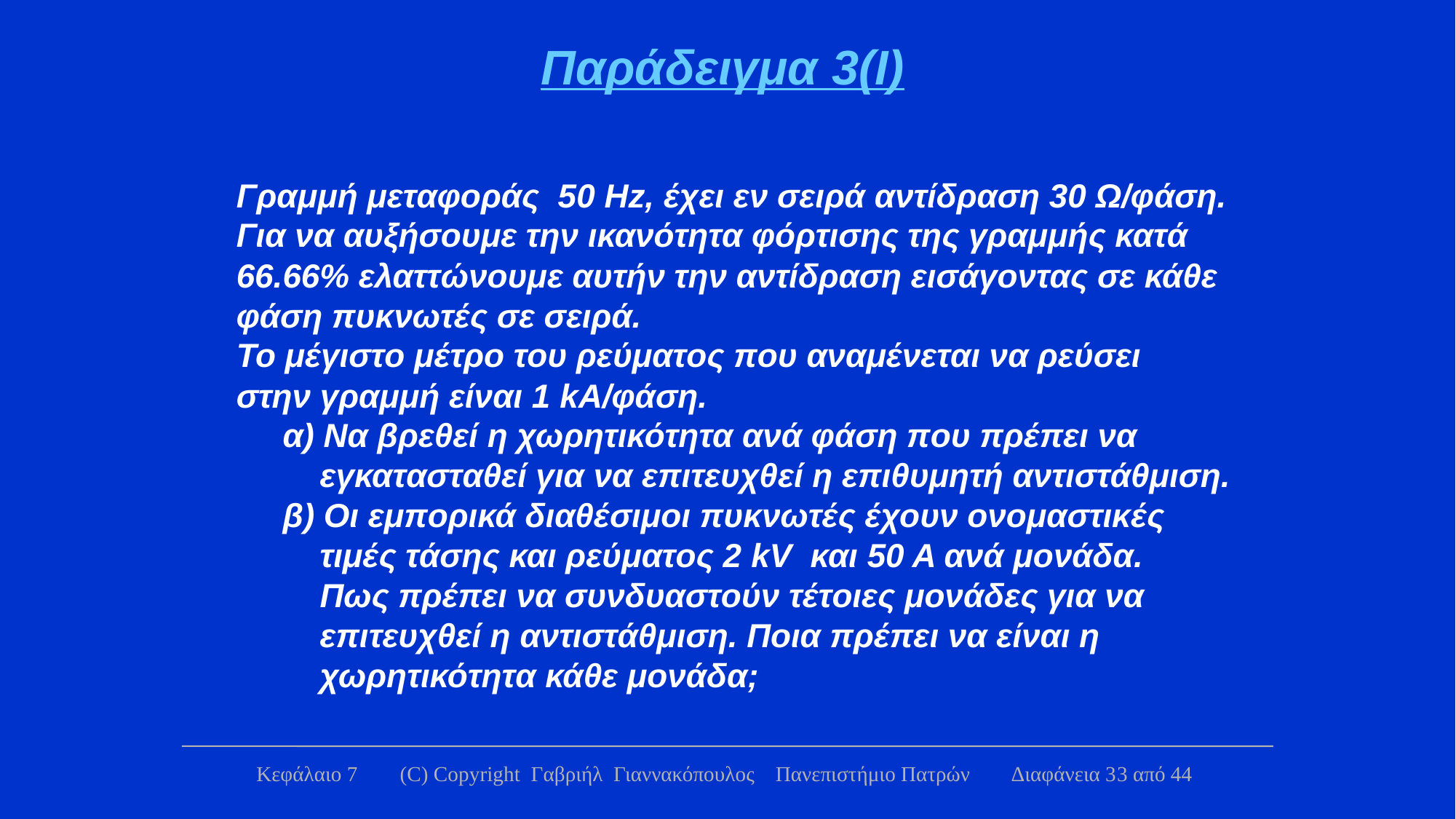

Παράδειγμα 3(I)
Γραμμή μεταφοράς  50 Hz, έχει εν σειρά αντίδραση 30 Ω/φάση.
Για να αυξήσουμε την ικανότητα φόρτισης της γραμμής κατά
66.66% ελαττώνουμε αυτήν την αντίδραση εισάγοντας σε κάθε
φάση πυκνωτές σε σειρά.
Το μέγιστο μέτρο του ρεύματος που αναμένεται να ρεύσει
στην γραμμή είναι 1 kA/φάση.
     α) Να βρεθεί η χωρητικότητα ανά φάση που πρέπει να
         εγκατασταθεί για να επιτευχθεί η επιθυμητή αντιστάθμιση.
     β) Οι εμπορικά διαθέσιμοι πυκνωτές έχουν ονομαστικές
         τιμές τάσης και ρεύματος 2 kV  και 50 Α ανά μονάδα.
         Πως πρέπει να συνδυαστούν τέτοιες μονάδες για να
         επιτευχθεί η αντιστάθμιση. Ποια πρέπει να είναι η
         χωρητικότητα κάθε μονάδα;

Κεφάλαιο 7        (C) Copyright  Γαβριήλ  Γιαννακόπουλος    Πανεπιστήμιο Πατρών        Διαφάνεια 33 από 44